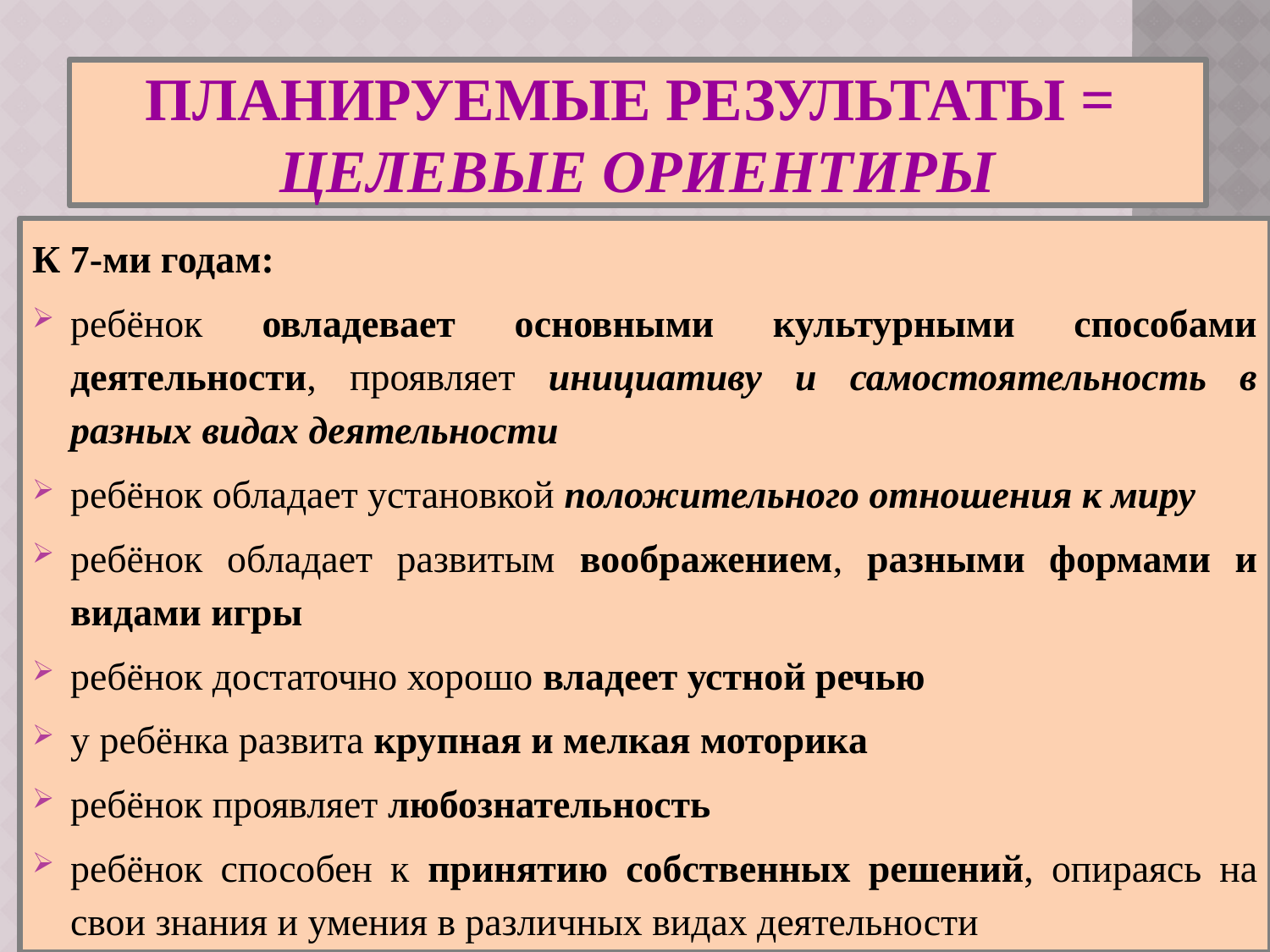

# Планируемые результаты = Целевые ориентиры
К 7-ми годам:
ребёнок овладевает основными культурными способами деятельности, проявляет инициативу и самостоятельность в разных видах деятельности
ребёнок обладает установкой положительного отношения к миру
ребёнок обладает развитым воображением, разными формами и видами игры
ребёнок достаточно хорошо владеет устной речью
у ребёнка развита крупная и мелкая моторика
ребёнок проявляет любознательность
ребёнок способен к принятию собственных решений, опираясь на свои знания и умения в различных видах деятельности